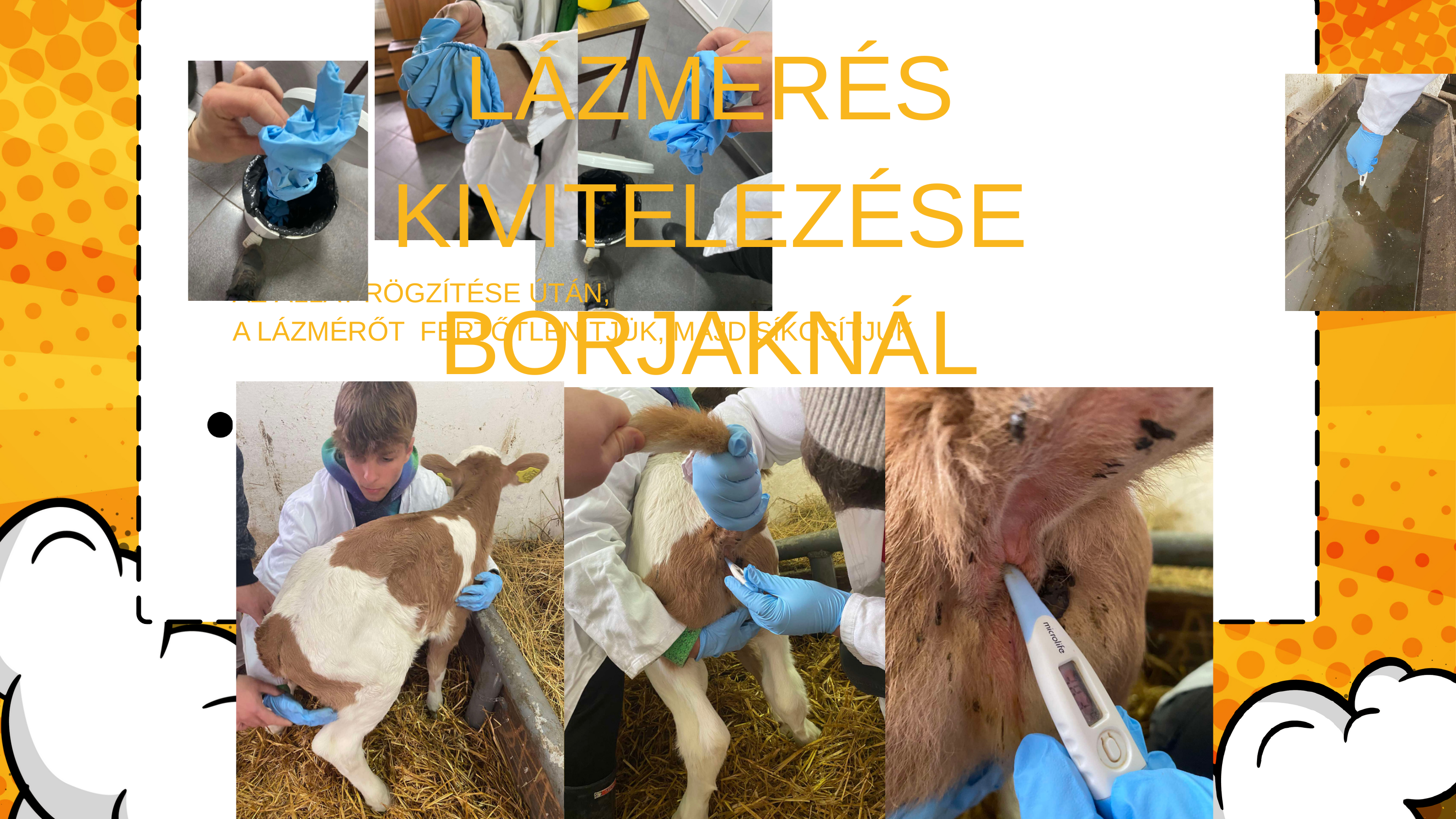

LÁZMÉRÉS KIVITELEZÉSE BORJAKNÁL

AZ ÁLLAT RÖGZÍTÉSE ÚTÁN,
A LÁZMÉRŐT  FERTŐTLENÍTJÜK, MAJD SÍKOSÍTJUK